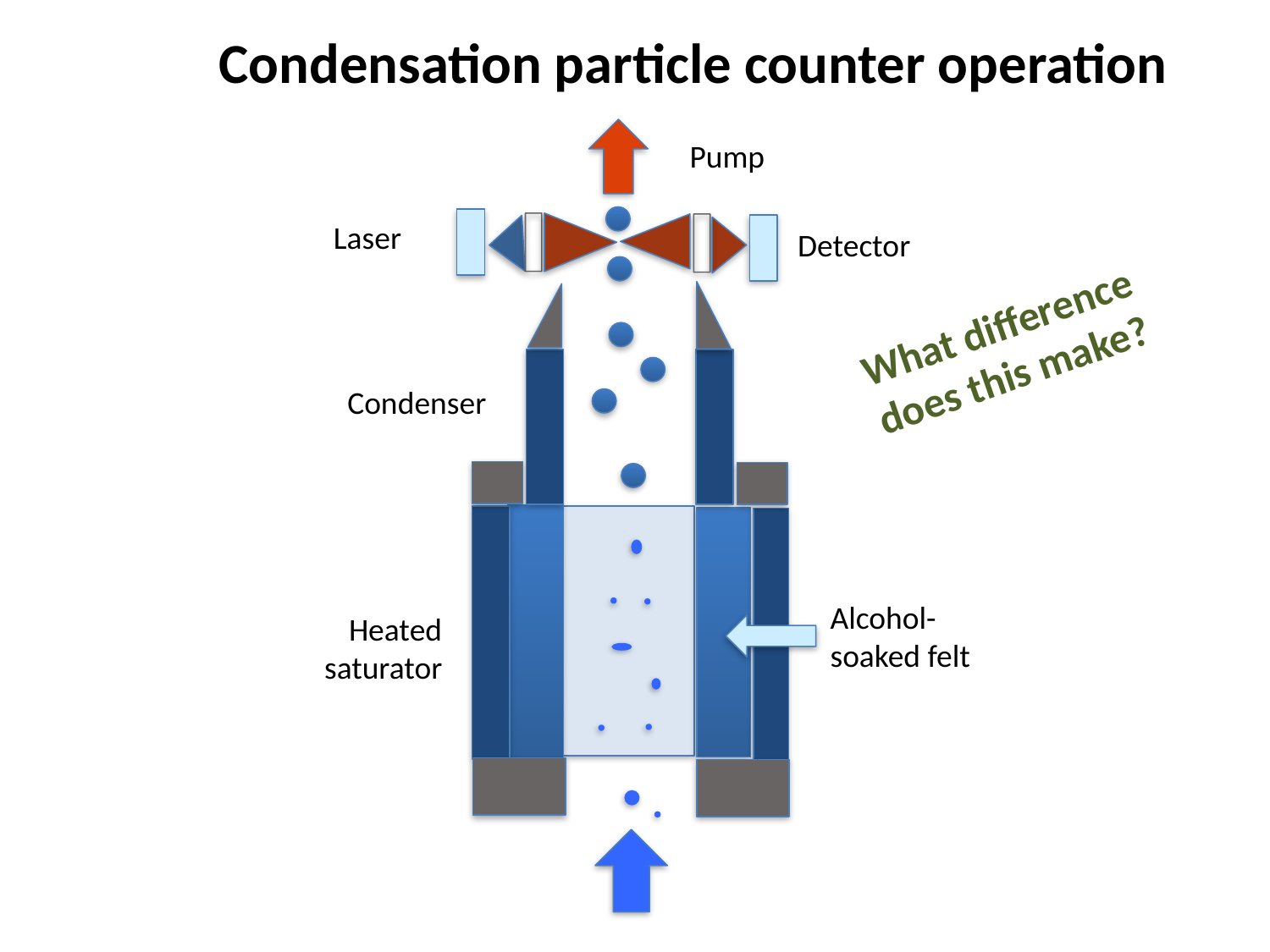

# Condensation particle counter operation

Pump

Laser

Detector

What difference does this make?

Condenser

Alcohol-soaked felt

Heated
saturator